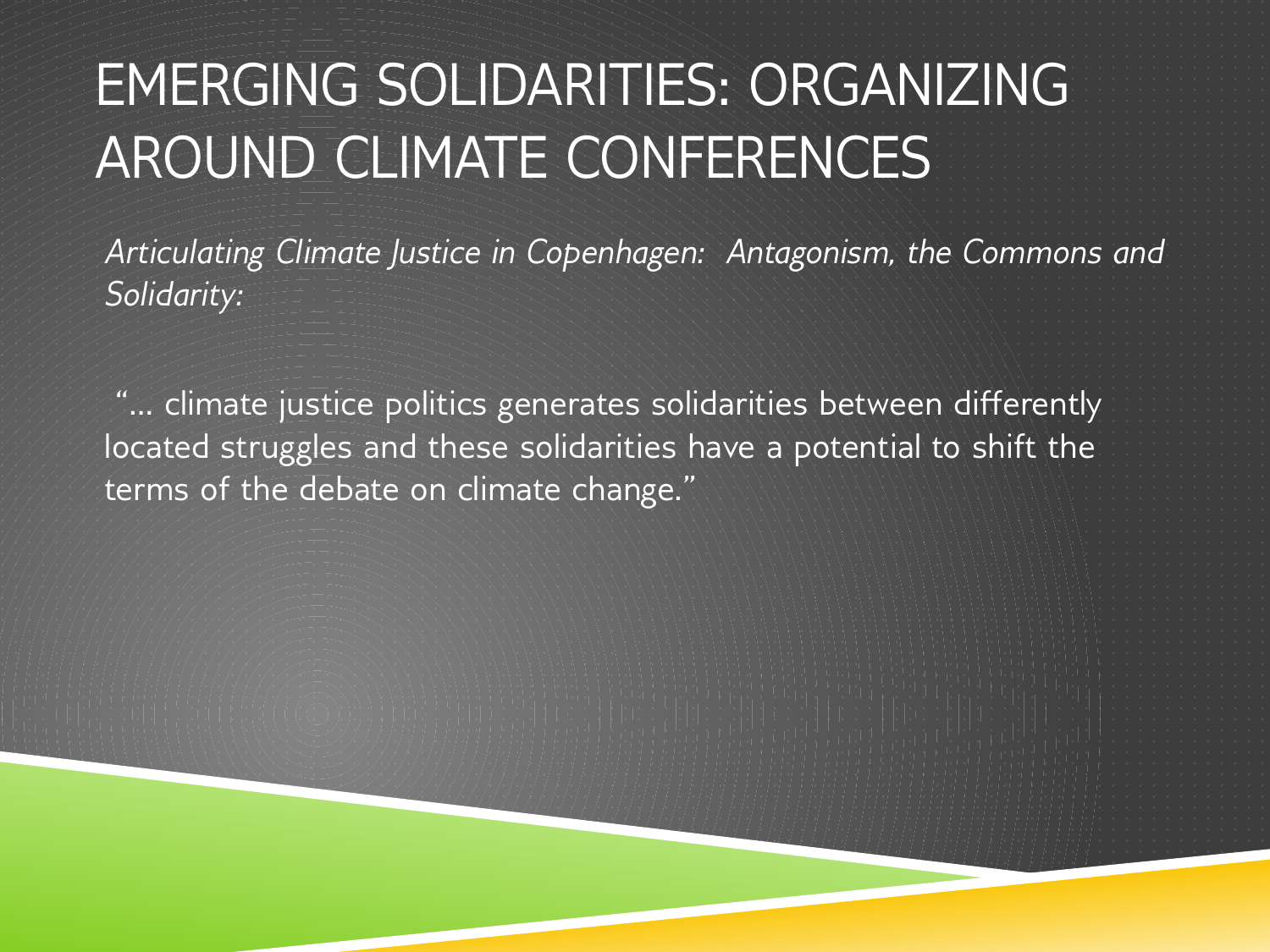

# Emerging solidarities: Organizing around climate conferences
Articulating Climate Justice in Copenhagen:  Antagonism, the Commons and Solidarity:

 “… climate justice politics generates solidarities between differently located struggles and these solidarities have a potential to shift the terms of the debate on climate change.”